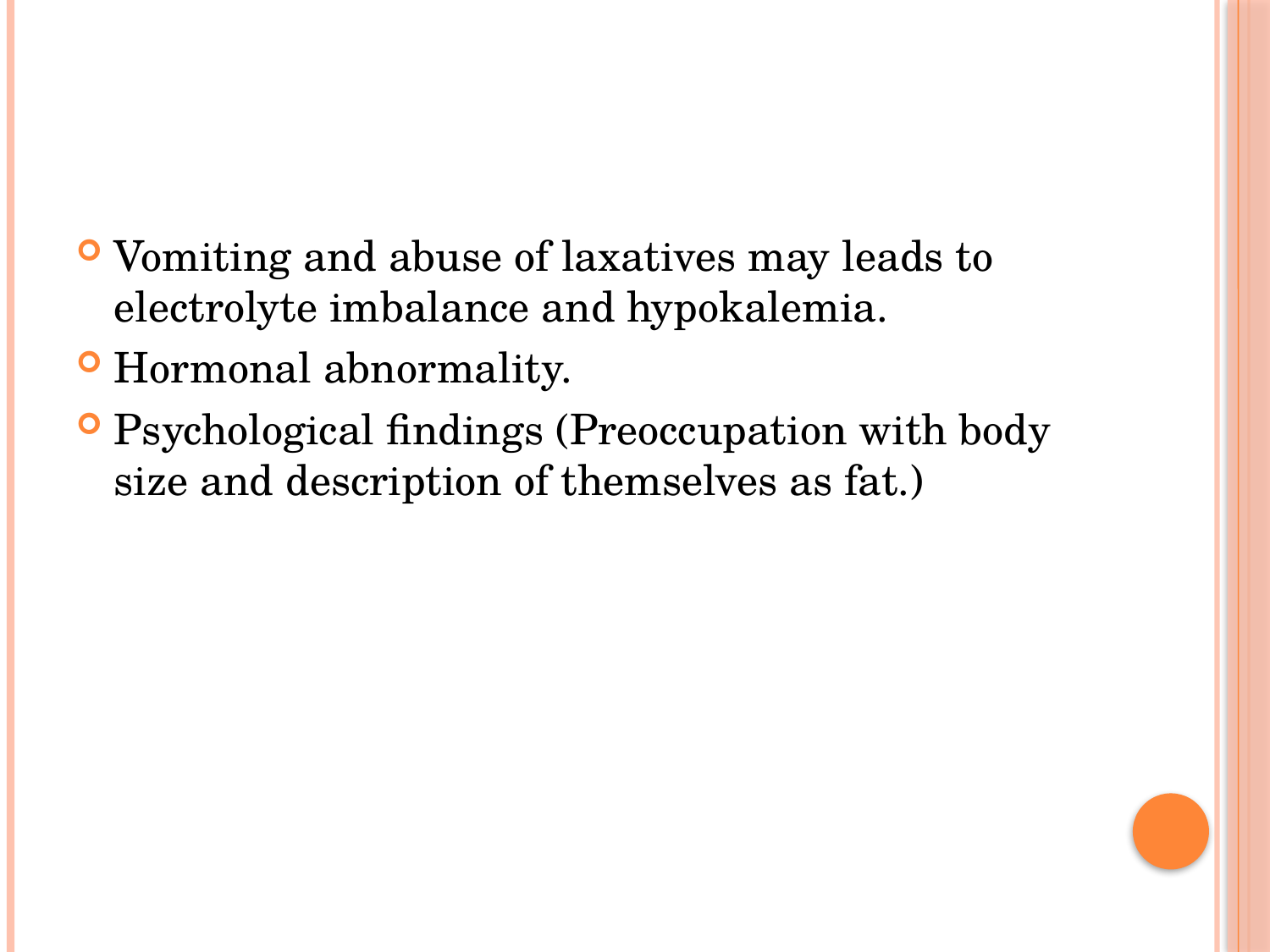

Vomiting and abuse of laxatives may leads to electrolyte imbalance and hypokalemia.
Hormonal abnormality.
Psychological findings (Preoccupation with body size and description of themselves as fat.)